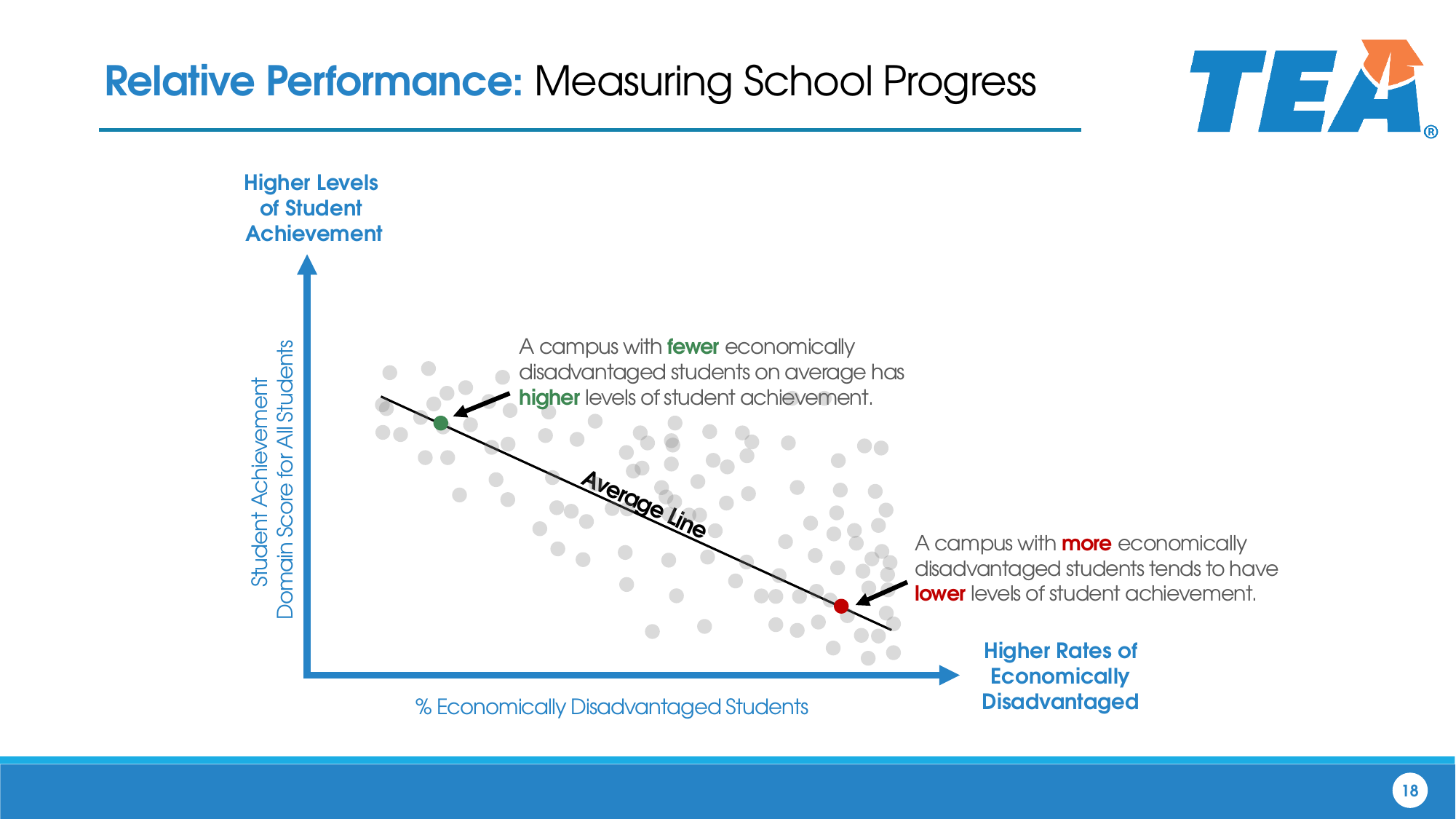

Relative Performance: Measuring School Progress
Higher Levels
of Student
Achievement
A campus with fewer economically disadvantaged students on average has higher levels of student achievement.

Student Achievement
Domain Score for All Students

Average Line

A campus with more economically disadvantaged students tends to have lower levels of student achievement.

Higher Rates of
Economically
Disadvantaged

% Economically Disadvantaged Students
18
18